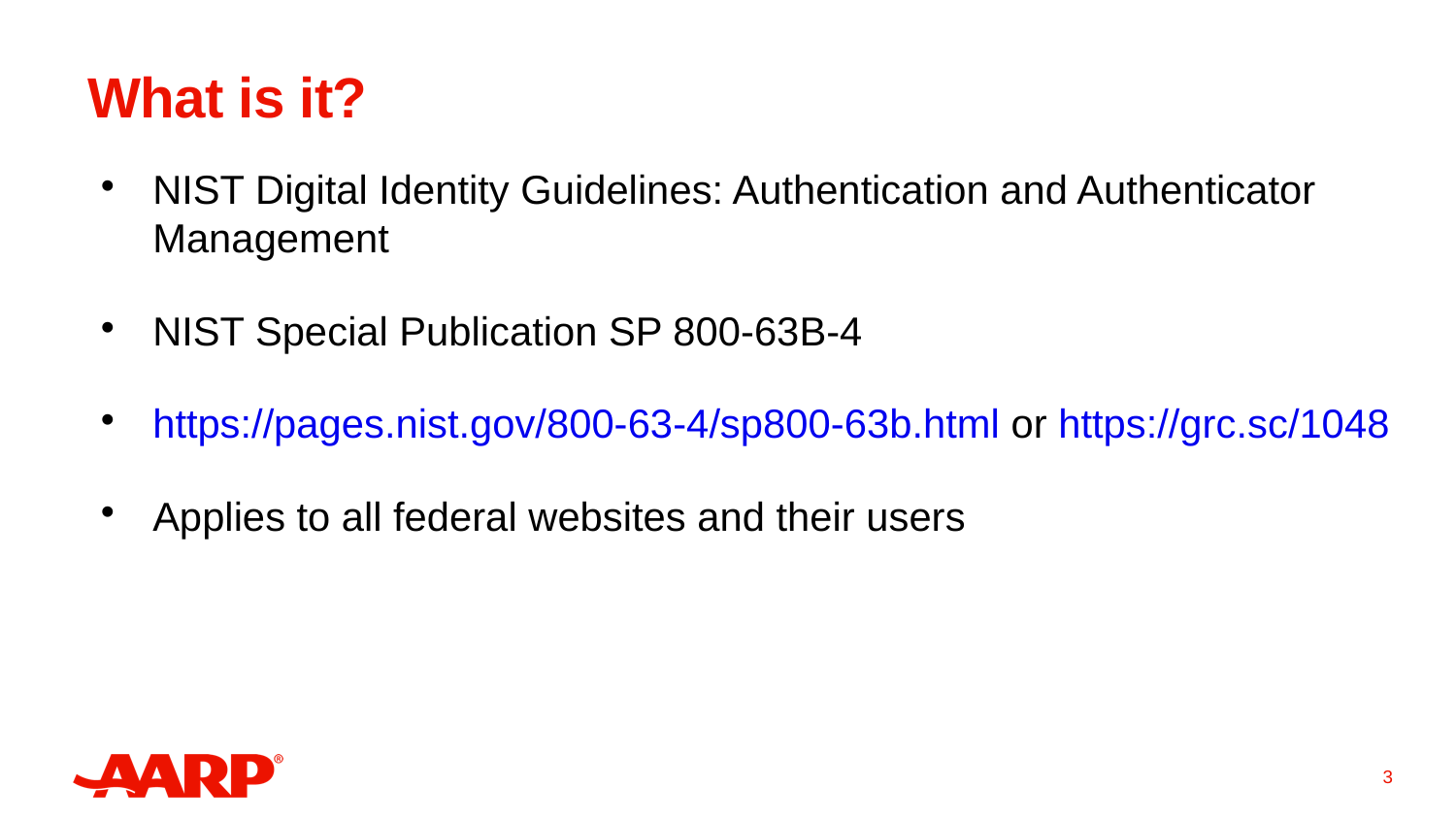

# What is it?
NIST Digital Identity Guidelines: Authentication and Authenticator Management
NIST Special Publication SP 800-63B-4
https://pages.nist.gov/800-63-4/sp800-63b.html or https://grc.sc/1048
Applies to all federal websites and their users